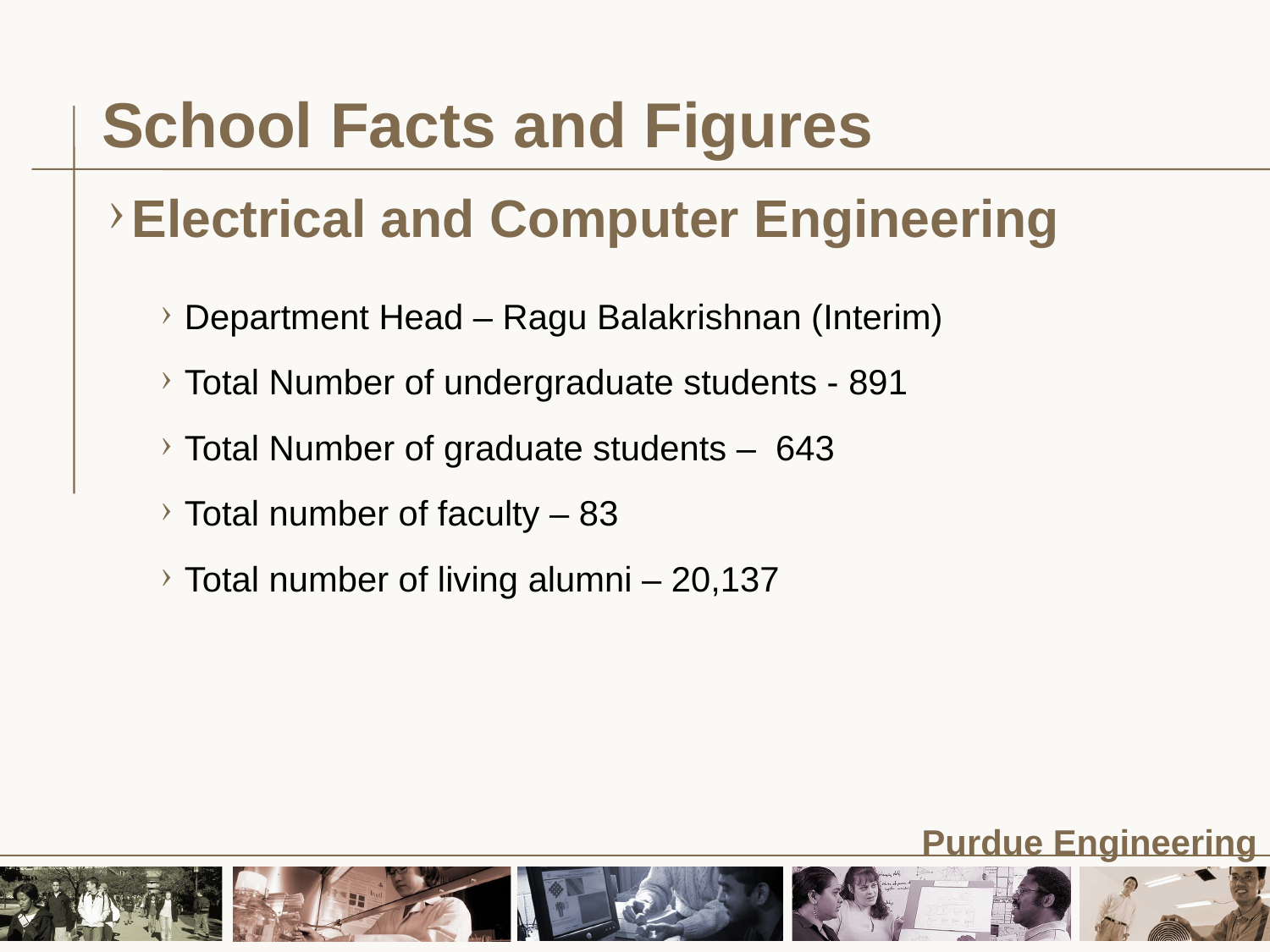

# School Facts and Figures
Electrical and Computer Engineering

Department Head – Ragu Balakrishnan (Interim)
Total Number of undergraduate students - 891
Total Number of graduate students –  643
Total number of faculty – 83
Total number of living alumni – 20,137